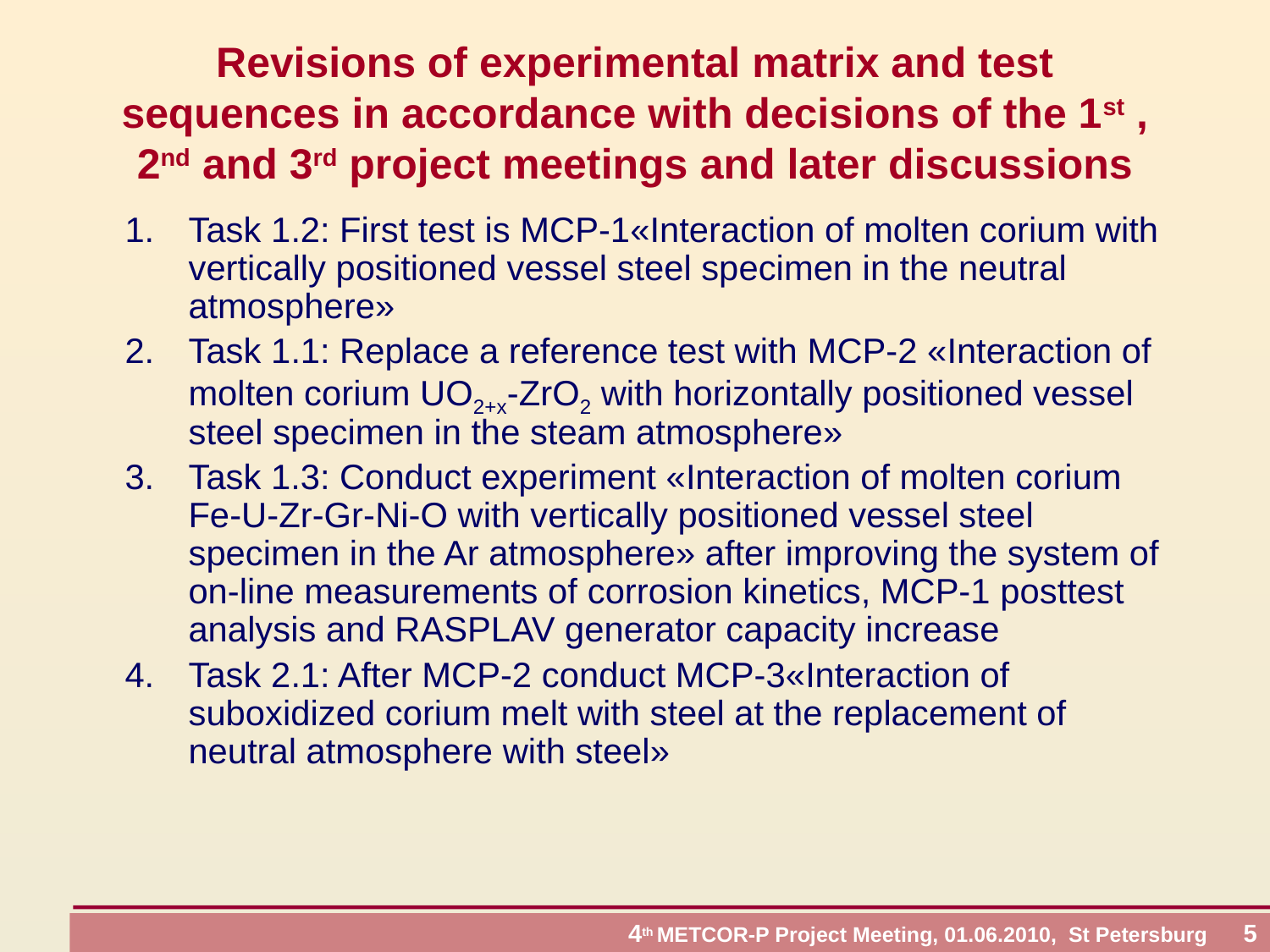

# Revisions of experimental matrix and test sequences in accordance with decisions of the 1st , 2nd and 3rd project meetings and later discussions
Task 1.2: First test is MCP-1«Interaction of molten corium with vertically positioned vessel steel specimen in the neutral atmosphere»
Task 1.1: Replace a reference test with MCP-2 «Interaction of molten corium UO2+x-ZrO2 with horizontally positioned vessel steel specimen in the steam atmosphere»
Task 1.3: Conduct experiment «Interaction of molten corium Fe-U-Zr-Gr-Ni-O with vertically positioned vessel steel specimen in the Ar atmosphere» after improving the system of on-line measurements of corrosion kinetics, МСР-1 posttest analysis and RASPLAV generator capacity increase
Task 2.1: After МСР-2 conduct MCP-3«Interaction of suboxidized corium melt with steel at the replacement of neutral atmosphere with steel»
                                                 4th METCOR-P Project Meeting, 01.06.2010,  St Petersburg     5